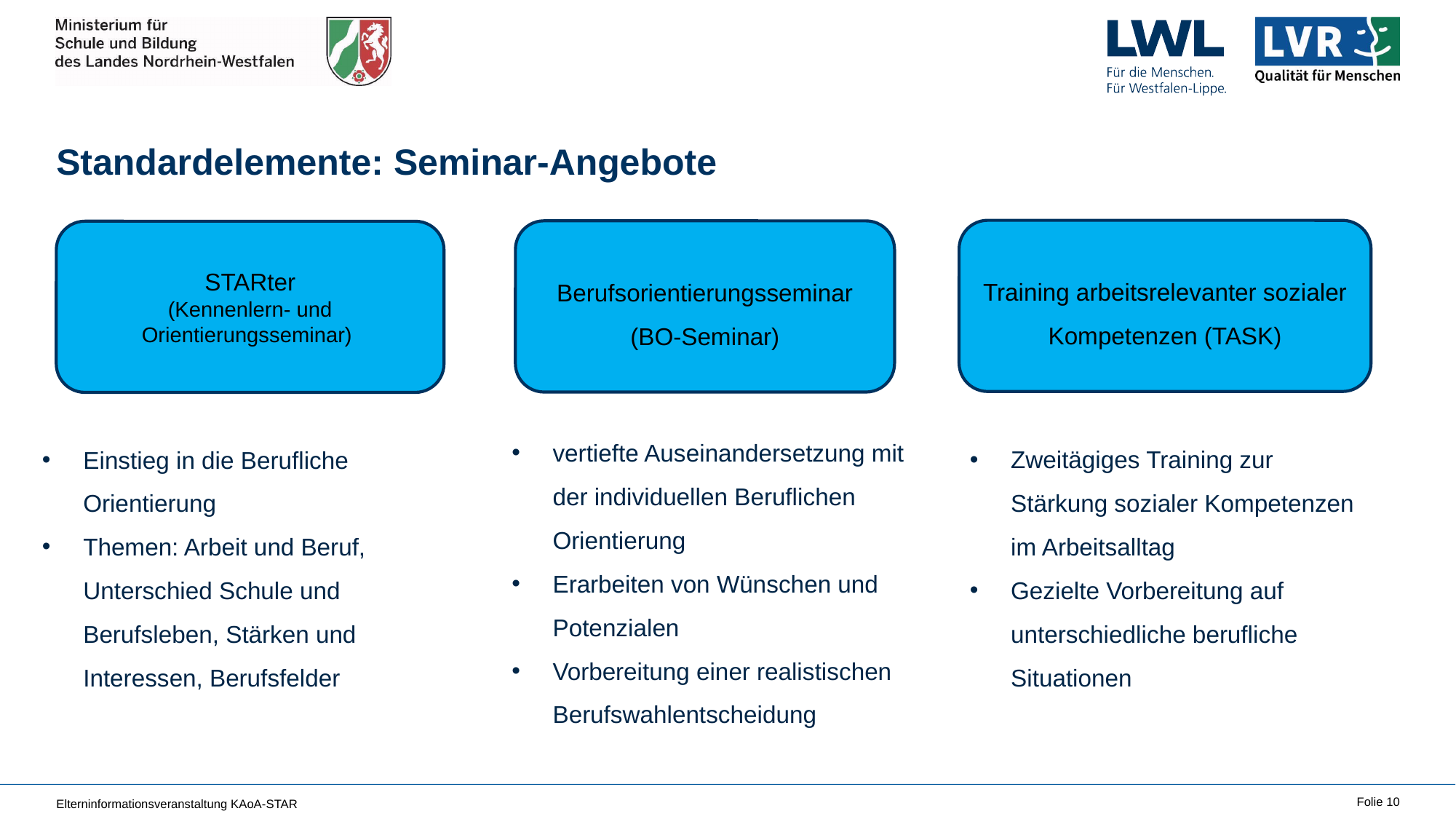

# Standardelemente: Seminar-Angebote
Training arbeitsrelevanter sozialer Kompetenzen (TASK)
Berufsorientierungsseminar
(BO-Seminar)
STARter
(Kennenlern- und Orientierungsseminar)

vertiefte Auseinandersetzung mit der individuellen Beruflichen Orientierung
Erarbeiten von Wünschen und Potenzialen
Vorbereitung einer realistischen Berufswahlentscheidung
Zweitägiges Training zur Stärkung sozialer Kompetenzen im Arbeitsalltag
Gezielte Vorbereitung auf unterschiedliche berufliche Situationen
Einstieg in die Berufliche Orientierung
Themen: Arbeit und Beruf, Unterschied Schule und Berufsleben, Stärken und Interessen, Berufsfelder
Elterninformationsveranstaltung KAoA-STAR
Folie 10